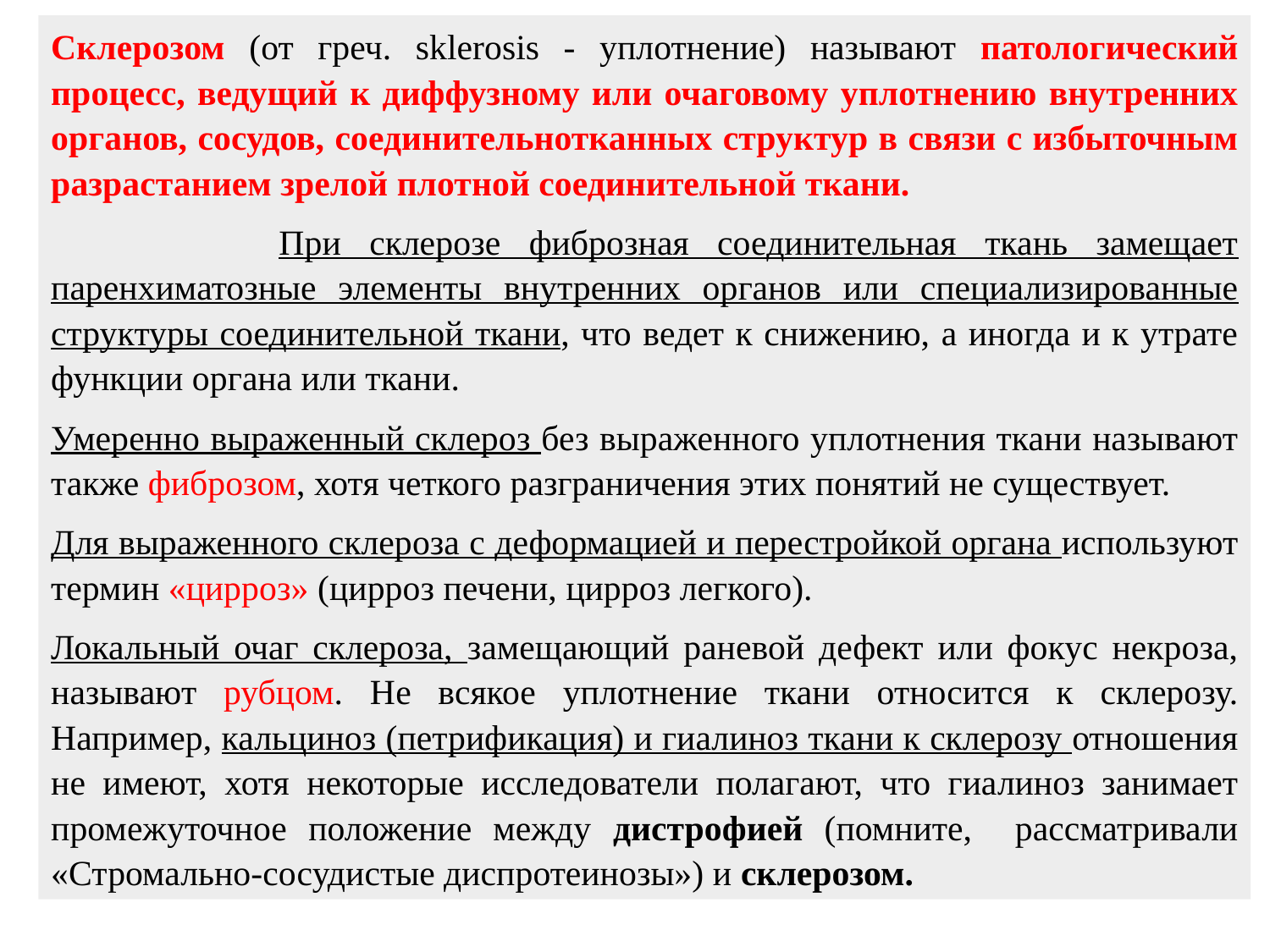

Склерозом (от греч. sklerosis - уплотнение) называют патологический процесс, ведущий к диффузному или очаговому уплотнению внутренних органов, сосудов, соединительнотканных структур в связи с избыточным разрастанием зрелой плотной соединительной ткани.
        При склерозе фиброзная соединительная ткань замещает паренхиматозные элементы внутренних органов или специализированные структуры соединительной ткани, что ведет к снижению, а иногда и к утрате функции органа или ткани.
Умеренно выраженный склероз без выраженного уплотнения ткани называют также фиброзом, хотя четкого разграничения этих понятий не существует.
Для выраженного склероза с деформацией и перестройкой органа используют термин «цирроз» (цирроз печени, цирроз легкого).
Локальный очаг склероза, замещающий раневой дефект или фокус некроза, называют рубцом. Не всякое уплотнение ткани относится к склерозу. Например, кальциноз (петрификация) и гиалиноз ткани к склерозу отношения не имеют, хотя некоторые исследователи полагают, что гиалиноз занимает промежуточное положение между дистрофией (помните,  рассматривали «Стромально-сосудистые диспротеинозы») и склерозом.